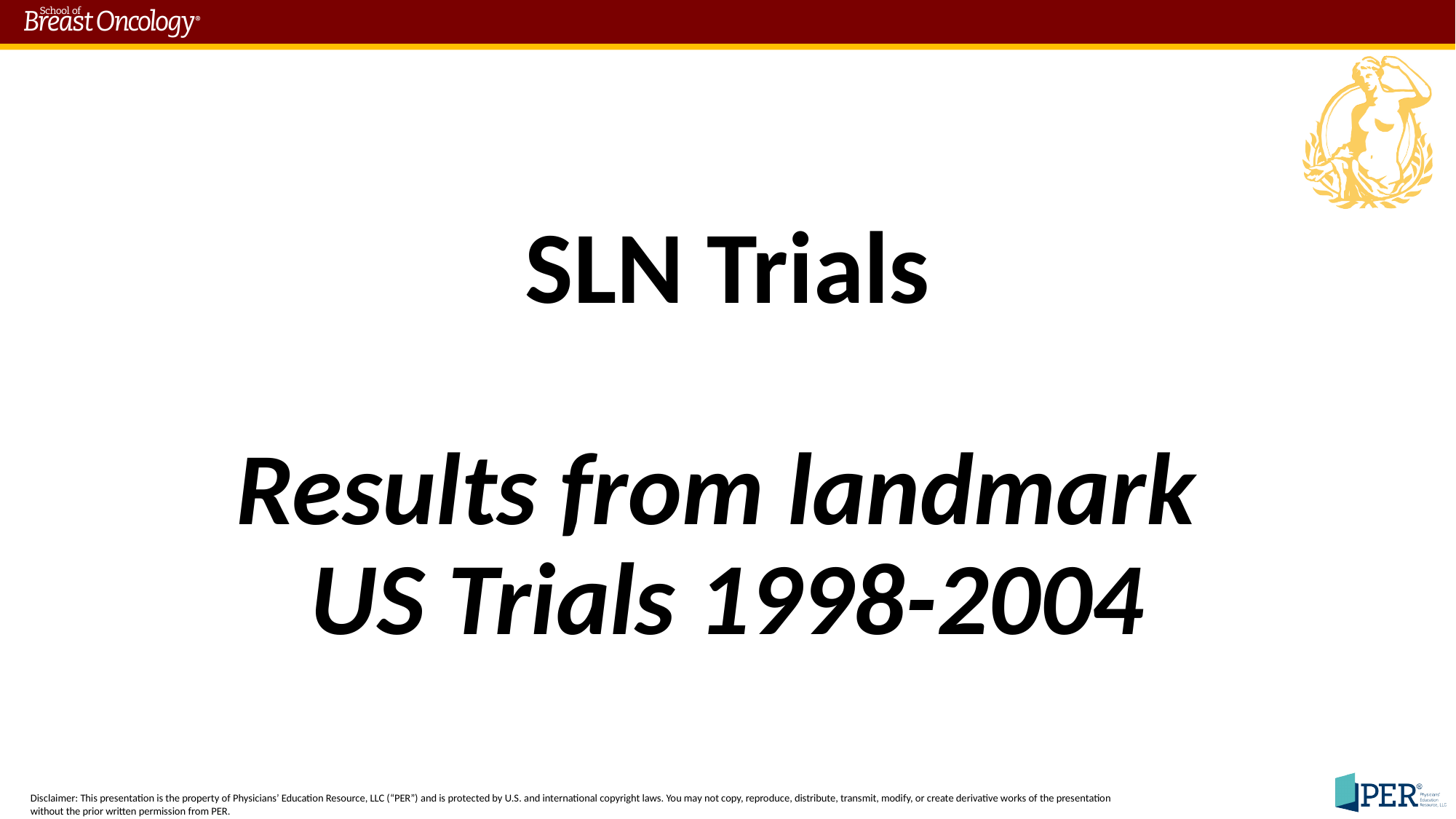

# SLN Trials Results from landmark US Trials 1998-2004